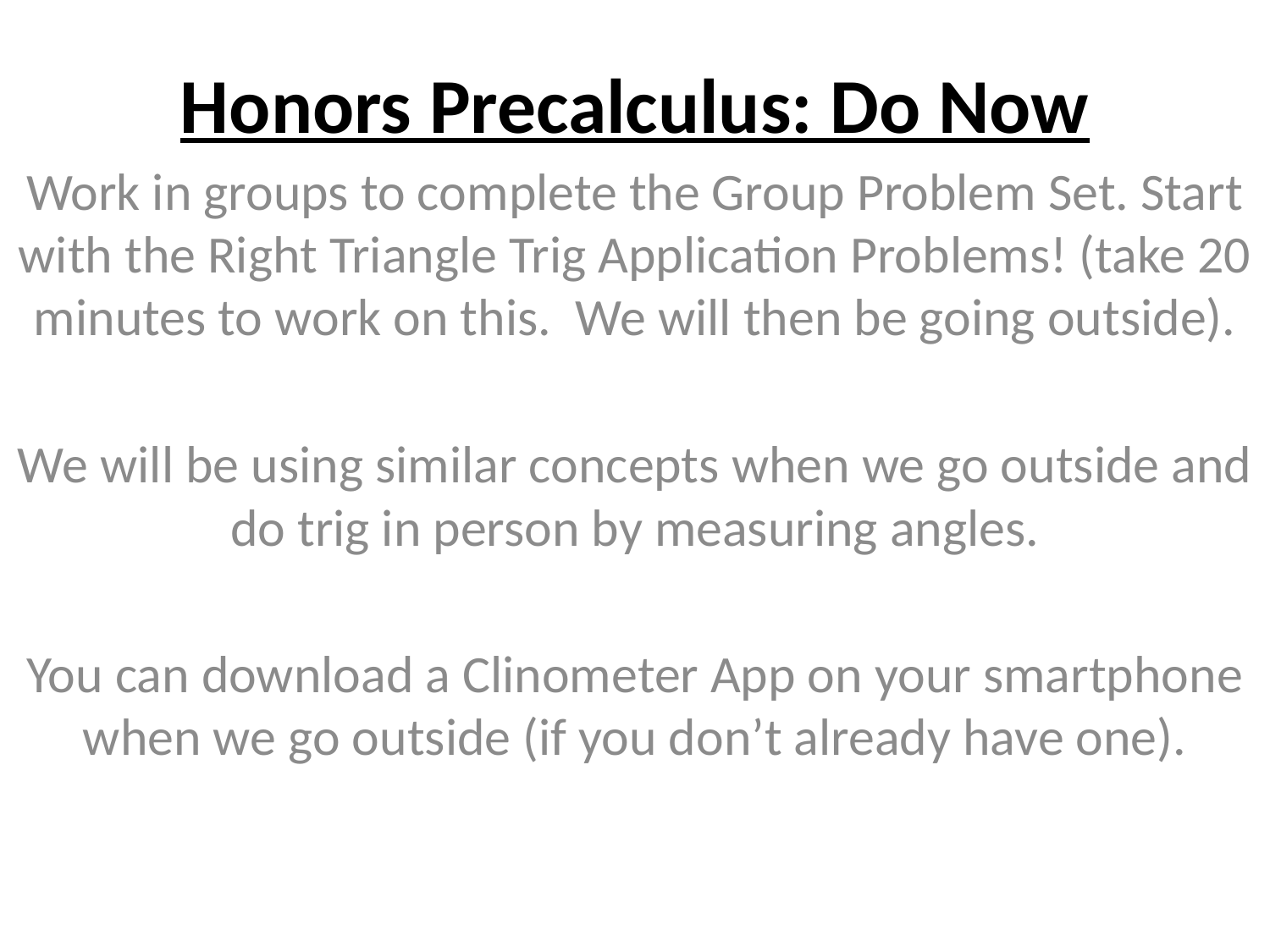

# Honors Precalculus: Do Now
Work in groups to complete the Group Problem Set. Start with the Right Triangle Trig Application Problems! (take 20 minutes to work on this.  We will then be going outside).

We will be using similar concepts when we go outside and do trig in person by measuring angles.

You can download a Clinometer App on your smartphone when we go outside (if you don’t already have one).